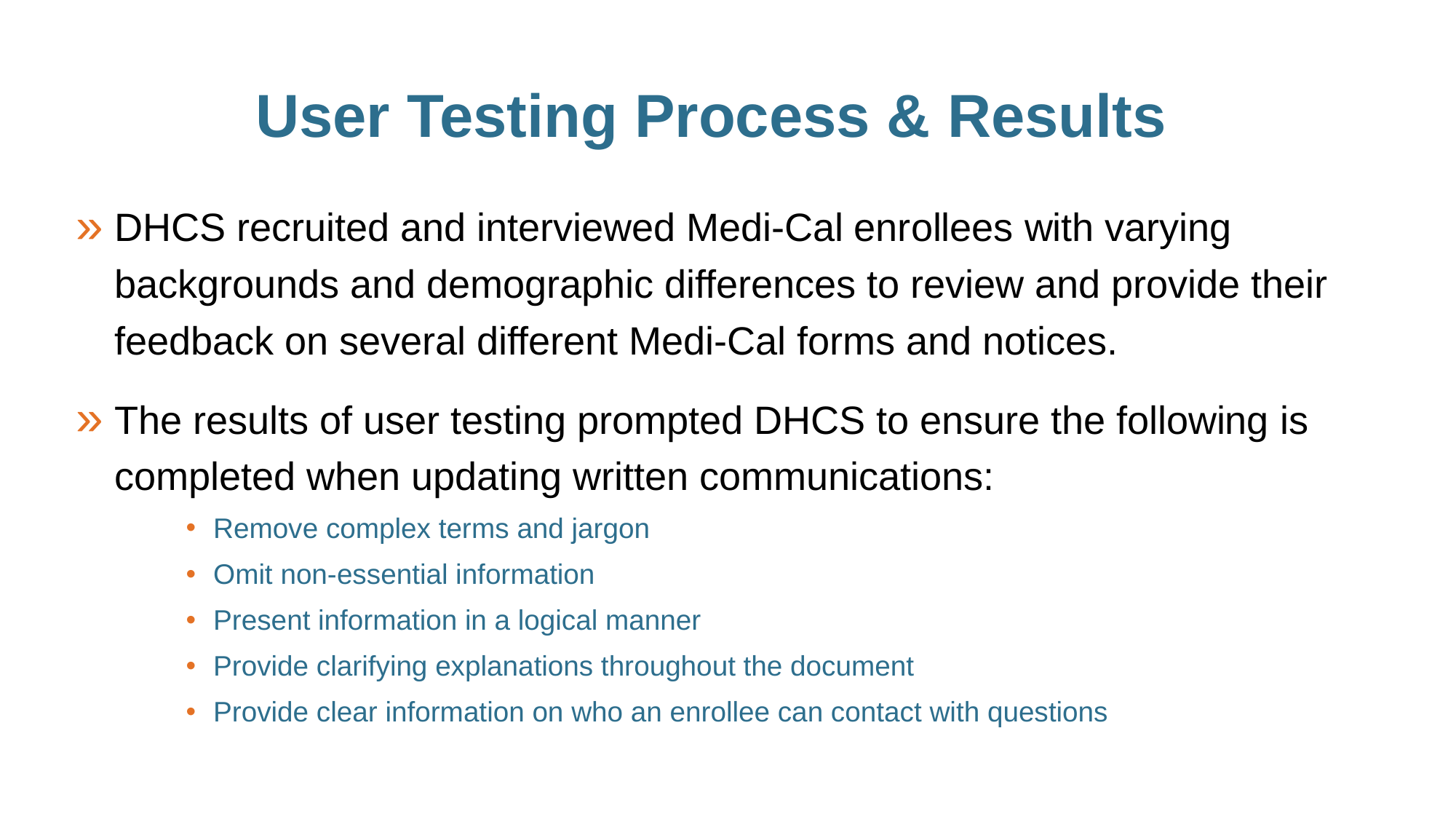

# User Testing Process & Results
DHCS recruited and interviewed Medi-Cal enrollees with varying backgrounds and demographic differences to review and provide their feedback on several different Medi-Cal forms and notices.
The results of user testing prompted DHCS to ensure the following is completed when updating written communications:
Remove complex terms and jargon
Omit non-essential information
Present information in a logical manner
Provide clarifying explanations throughout the document
Provide clear information on who an enrollee can contact with questions